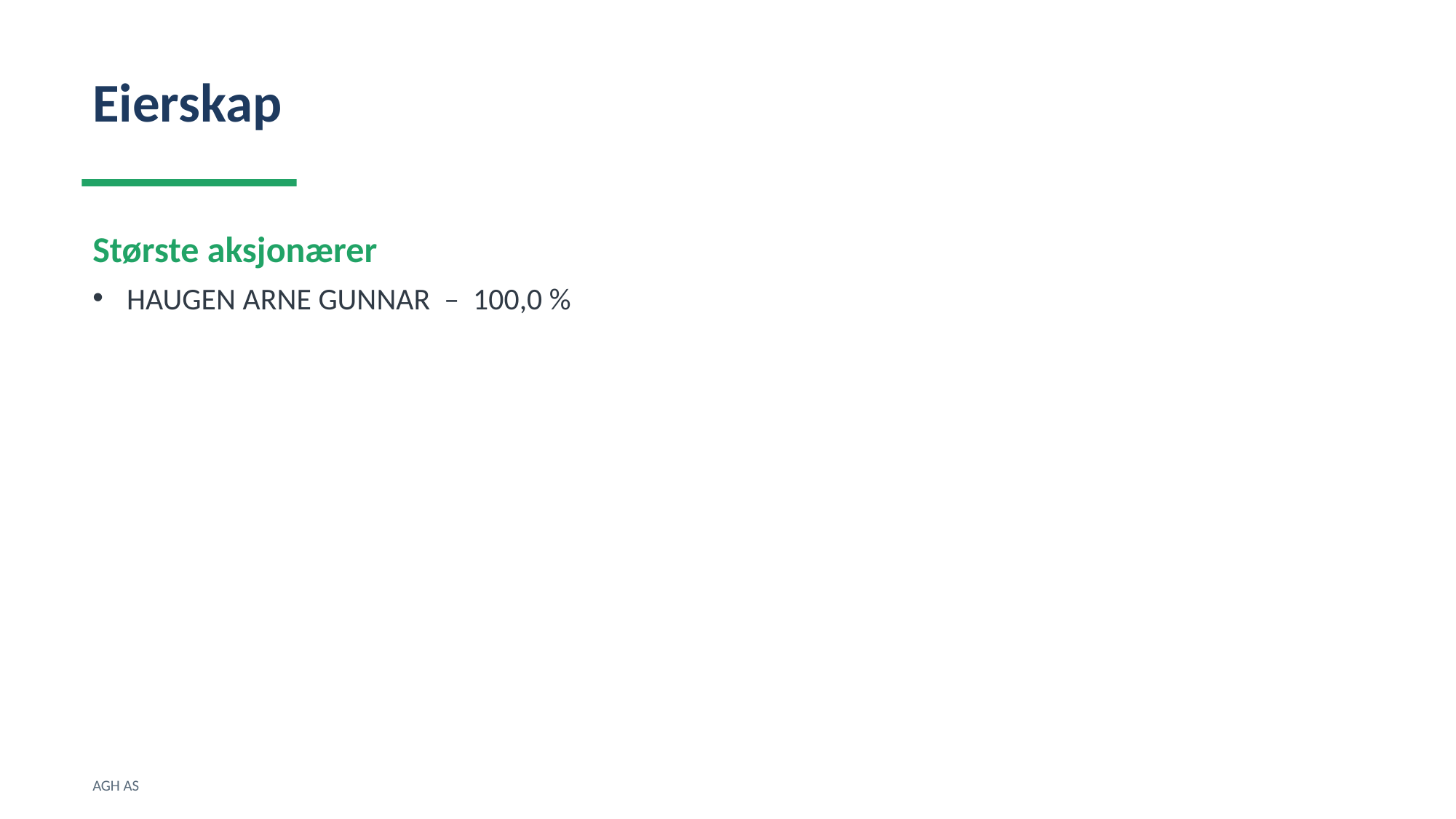

Eierskap

Største aksjonærer
HAUGEN ARNE GUNNAR  –  100,0 %
AGH AS